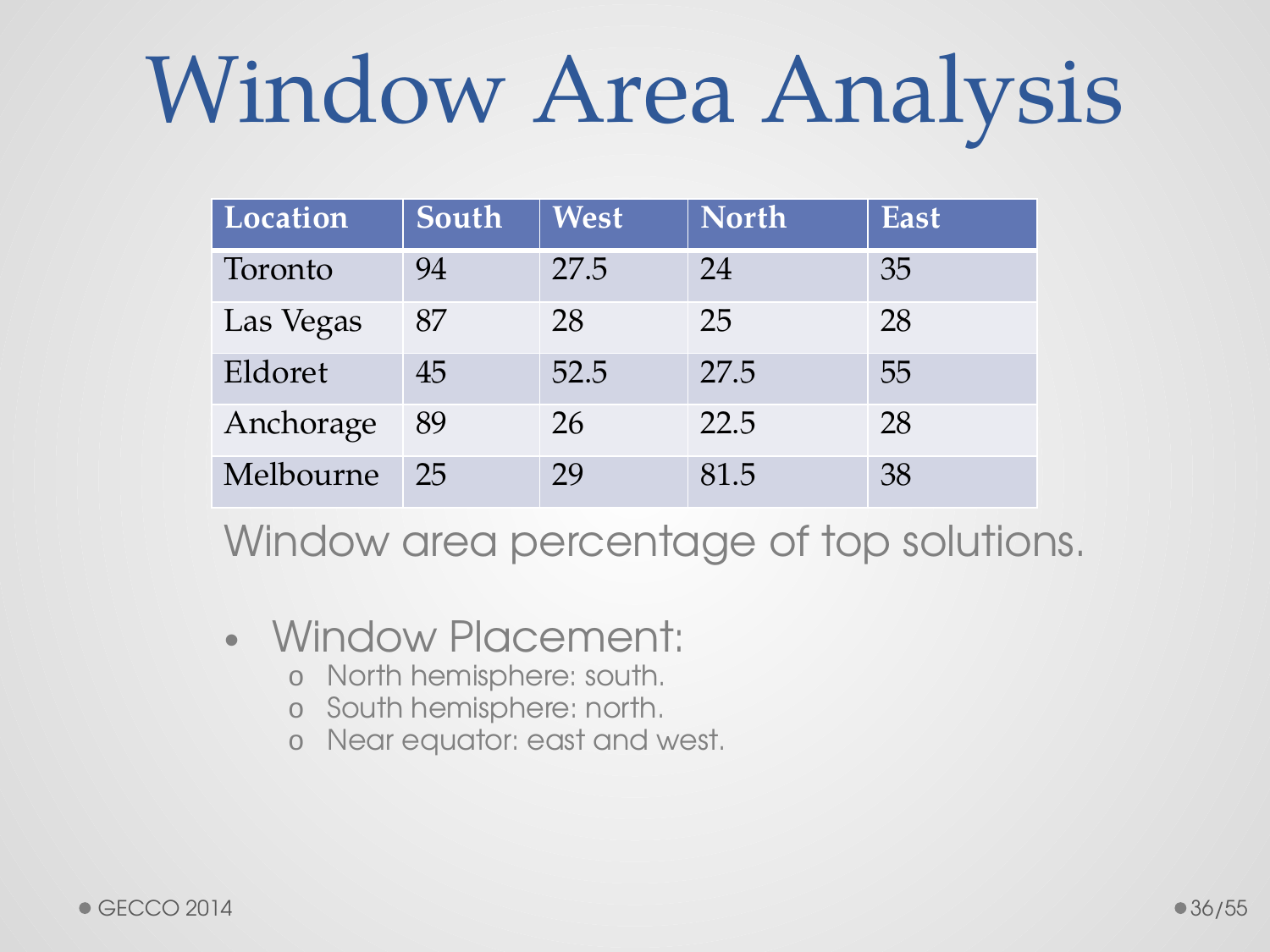

# Window Area Analysis
| Location | South | West | North | East |
| --- | --- | --- | --- | --- |
| Toronto | 94 | 27.5 | 24 | 35 |
| Las Vegas | 87 | 28 | 25 | 28 |
| Eldoret | 45 | 52.5 | 27.5 | 55 |
| Anchorage | 89 | 26 | 22.5 | 28 |
| Melbourne | 25 | 29 | 81.5 | 38 |
Window area percentage of top solutions.

Window Placement:
North hemisphere: south.
South hemisphere: north.
Near equator: east and west.

GECCO 2014
36/55